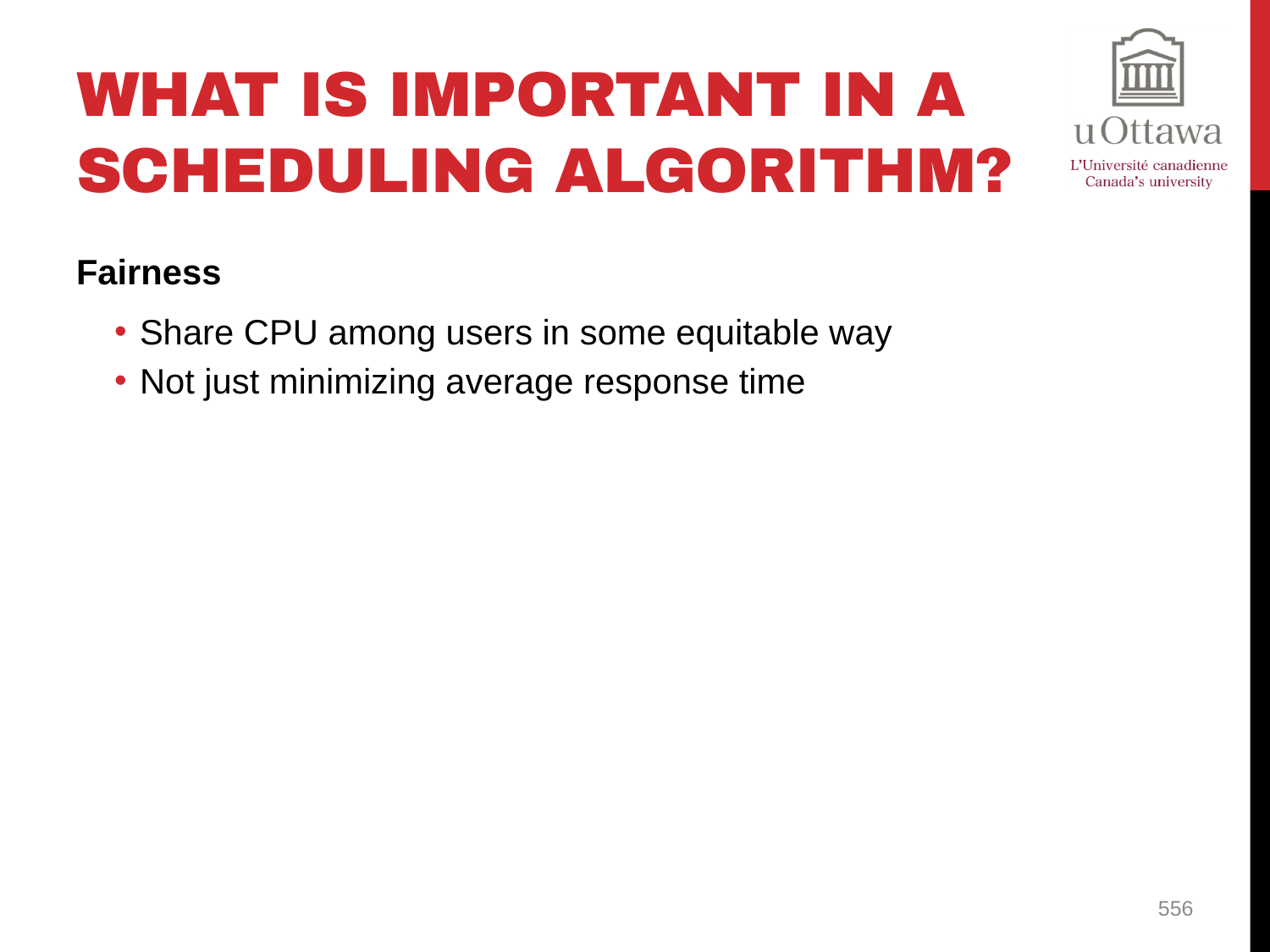

# What is Important in a Scheduling Algorithm?
Fairness
Share CPU among users in some equitable way
Not just minimizing average response time
556